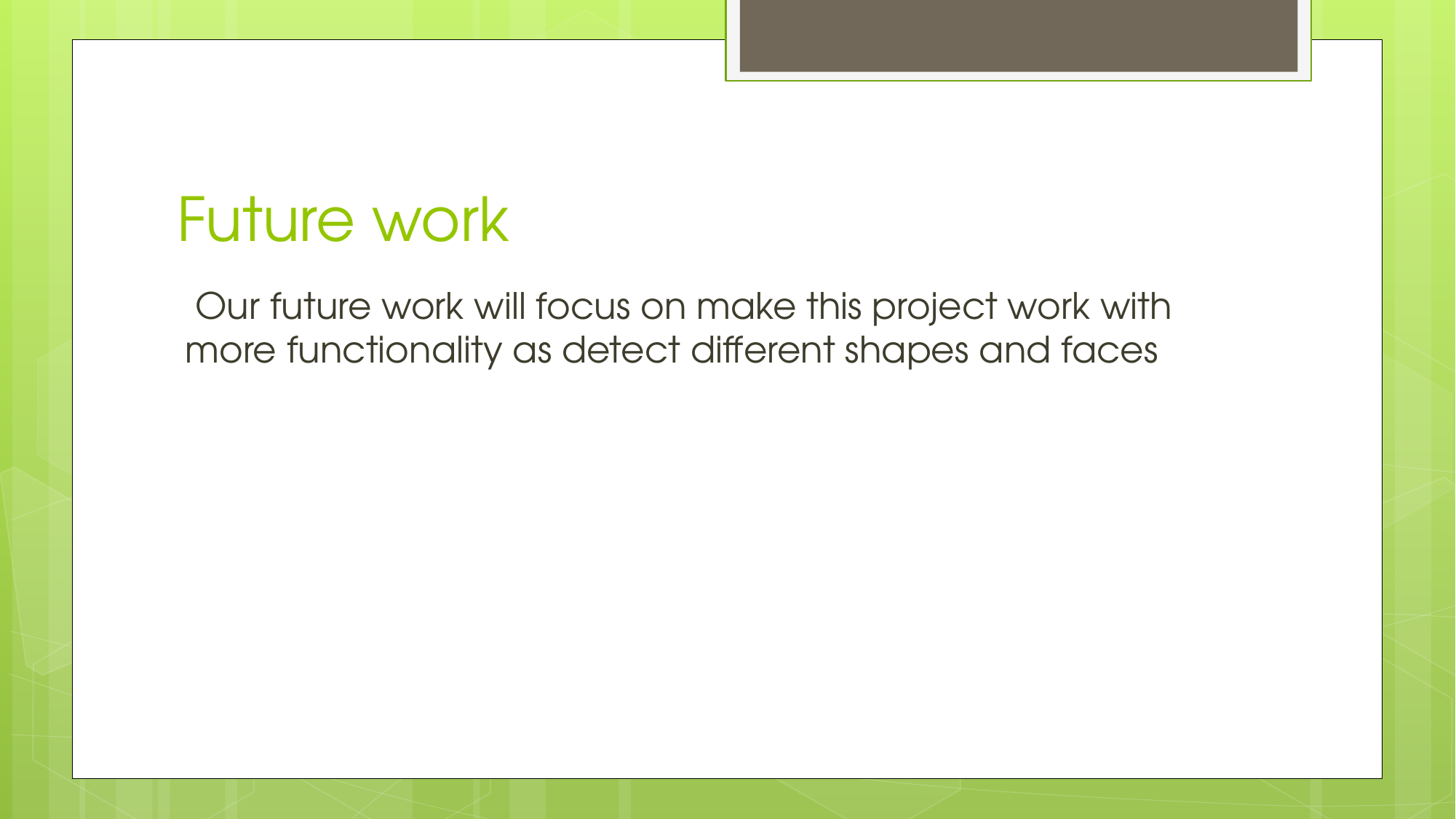

# Future work
 Our future work will focus on make this project work with more functionality as detect different shapes and faces